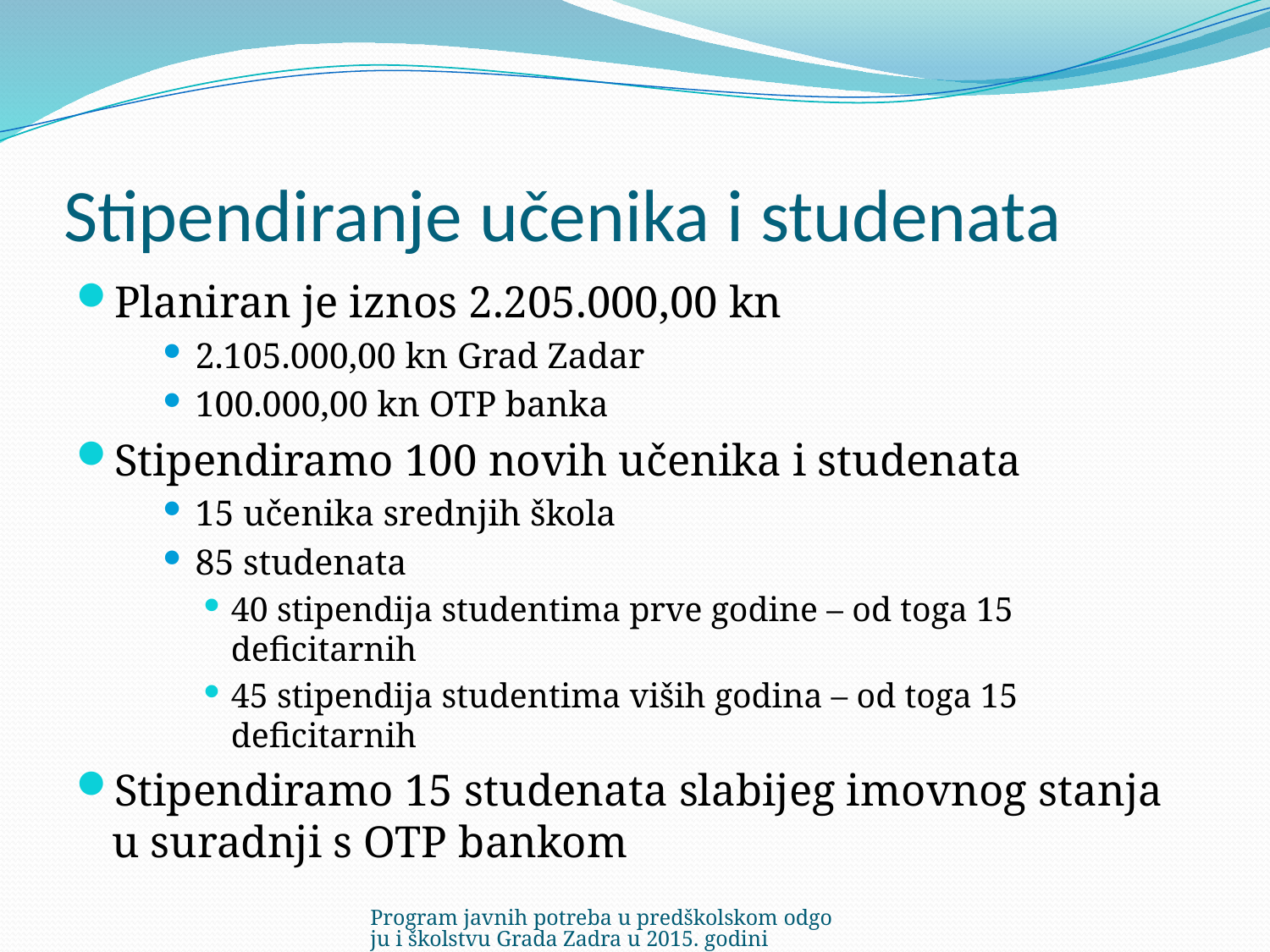

# Stipendiranje učenika i studenata
Planiran je iznos 2.205.000,00 kn
2.105.000,00 kn Grad Zadar
100.000,00 kn OTP banka
Stipendiramo 100 novih učenika i studenata
15 učenika srednjih škola
85 studenata
40 stipendija studentima prve godine – od toga 15 deficitarnih
45 stipendija studentima viših godina – od toga 15 deficitarnih
Stipendiramo 15 studenata slabijeg imovnog stanja u suradnji s OTP bankom

Program javnih potreba u predškolskom odgoju i školstvu Grada Zadra u 2015. godini